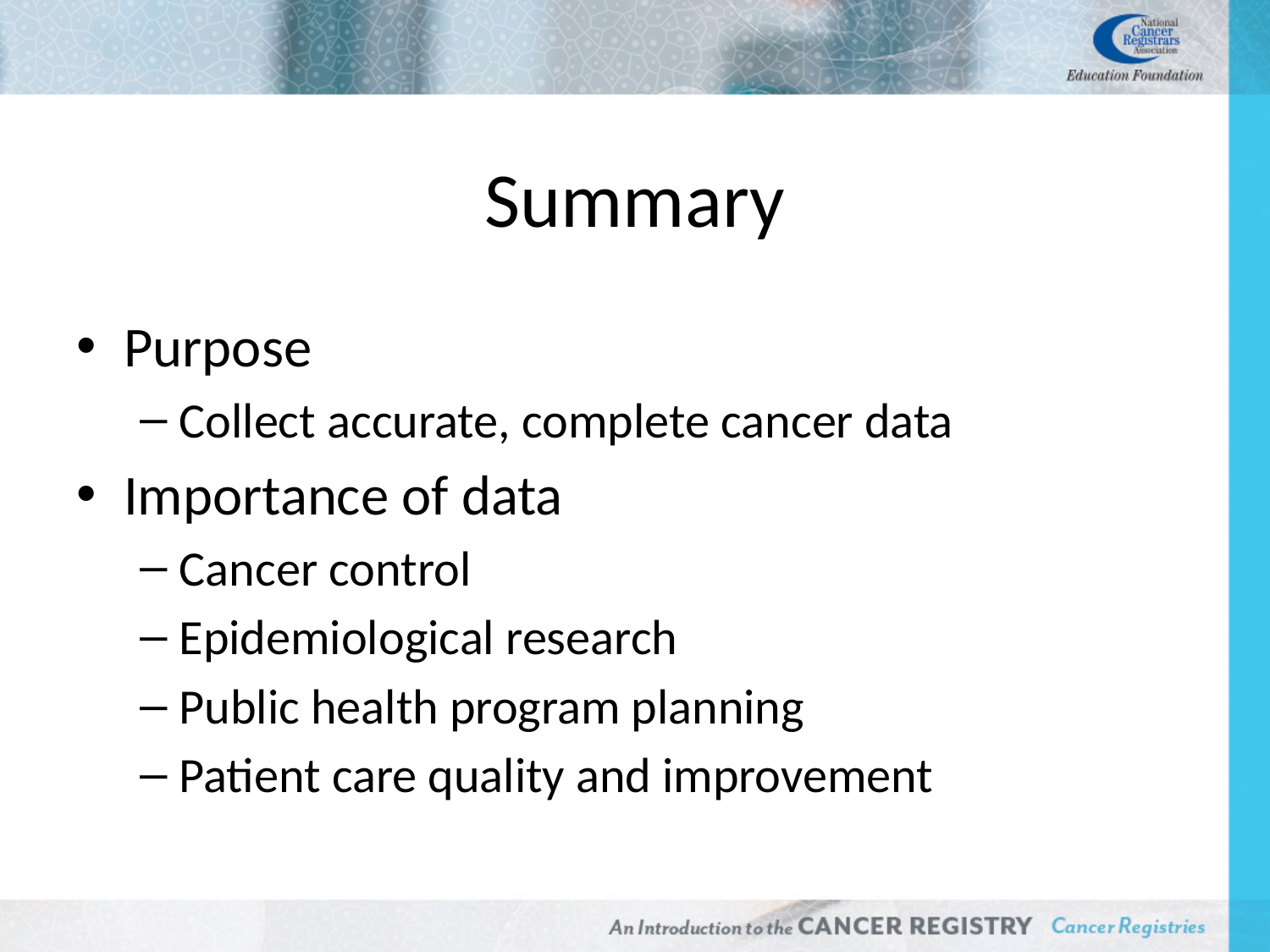

# Summary
Purpose
Collect accurate, complete cancer data
Importance of data
Cancer control
Epidemiological research
Public health program planning
Patient care quality and improvement